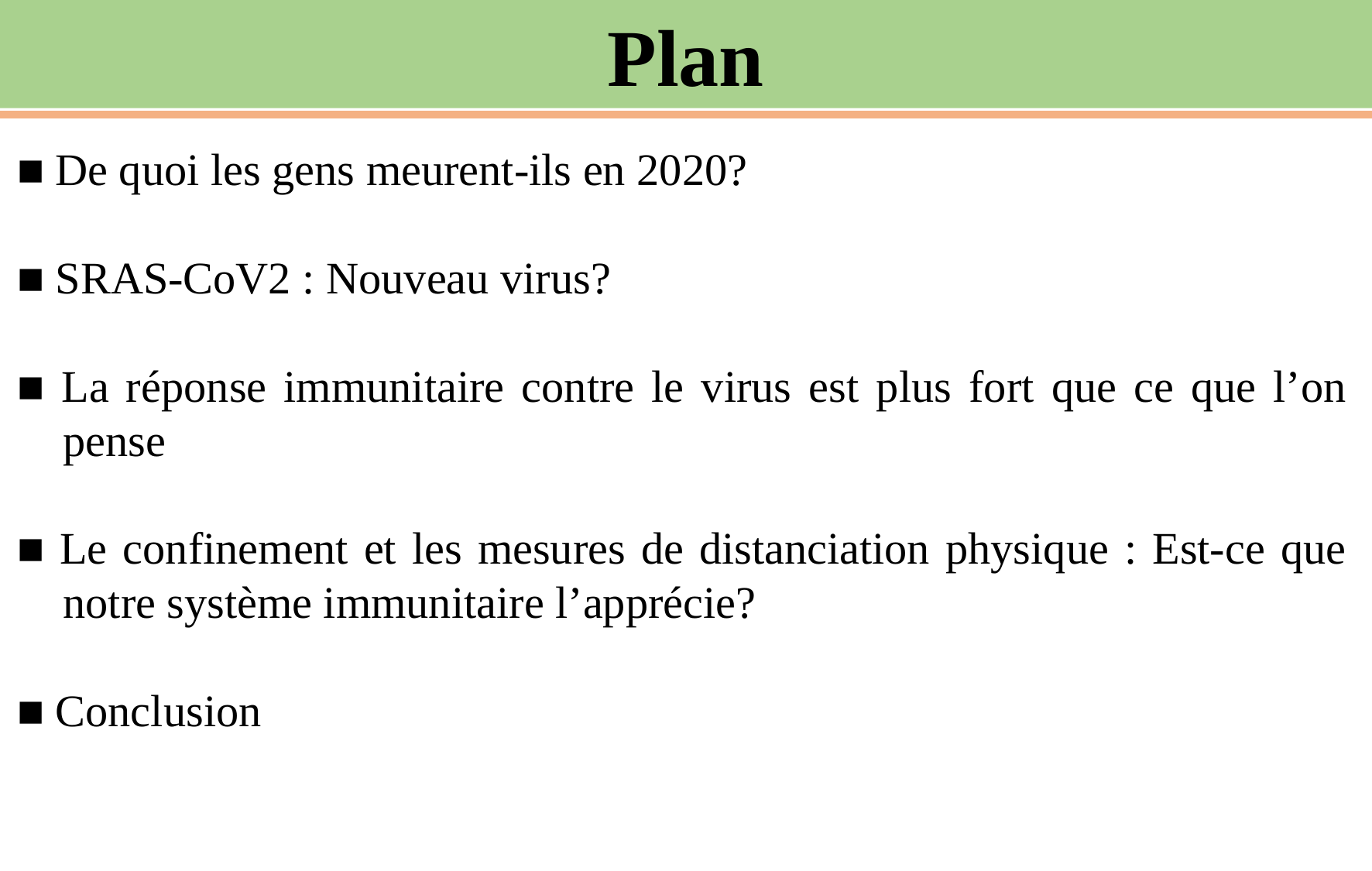

Plan
■ De quoi les gens meurent-ils en 2020?

■ SRAS-CoV2 : Nouveau virus?

■ La réponse immunitaire contre le virus est plus fort que ce que l’on pense

■ Le confinement et les mesures de distanciation physique : Est-ce que notre système immunitaire l’apprécie?

■ Conclusion